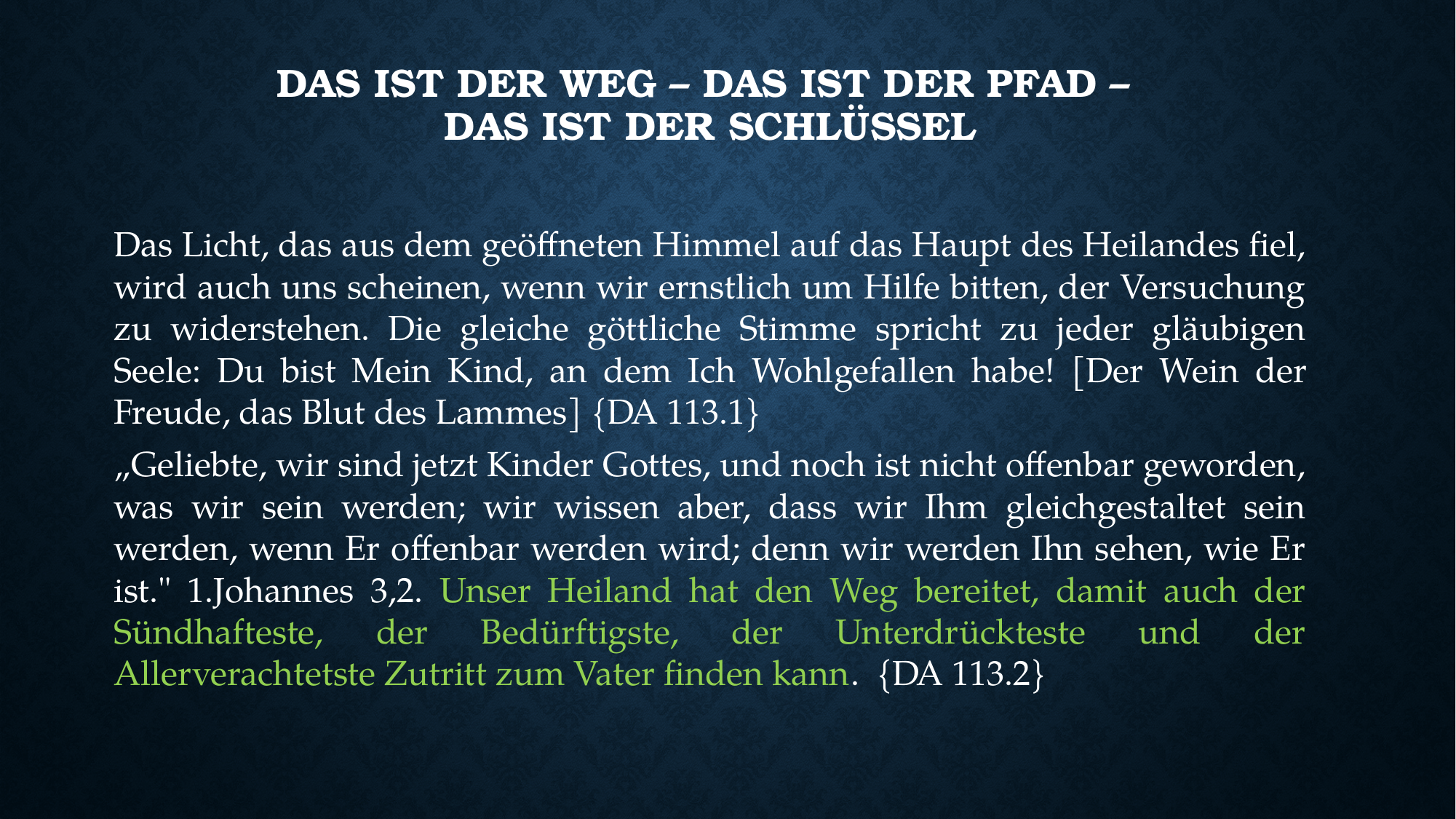

# Das ist der Weg – Das ist der Pfad – Das ist der Schlüssel
Das Licht, das aus dem geöffneten Himmel auf das Haupt des Heilandes fiel, wird auch uns scheinen, wenn wir ernstlich um Hilfe bitten, der Versuchung zu widerstehen. Die gleiche göttliche Stimme spricht zu jeder gläubigen Seele: Du bist Mein Kind, an dem Ich Wohlgefallen habe! [Der Wein der Freude, das Blut des Lammes] {DA 113.1}
„Geliebte, wir sind jetzt Kinder Gottes, und noch ist nicht offenbar geworden, was wir sein werden; wir wissen aber, dass wir Ihm gleichgestaltet sein werden, wenn Er offenbar werden wird; denn wir werden Ihn sehen, wie Er ist." 1.Johannes 3,2. Unser Heiland hat den Weg bereitet, damit auch der Sündhafteste, der Bedürftigste, der Unterdrückteste und der Allerverachtetste Zutritt zum Vater finden kann.  {DA 113.2}